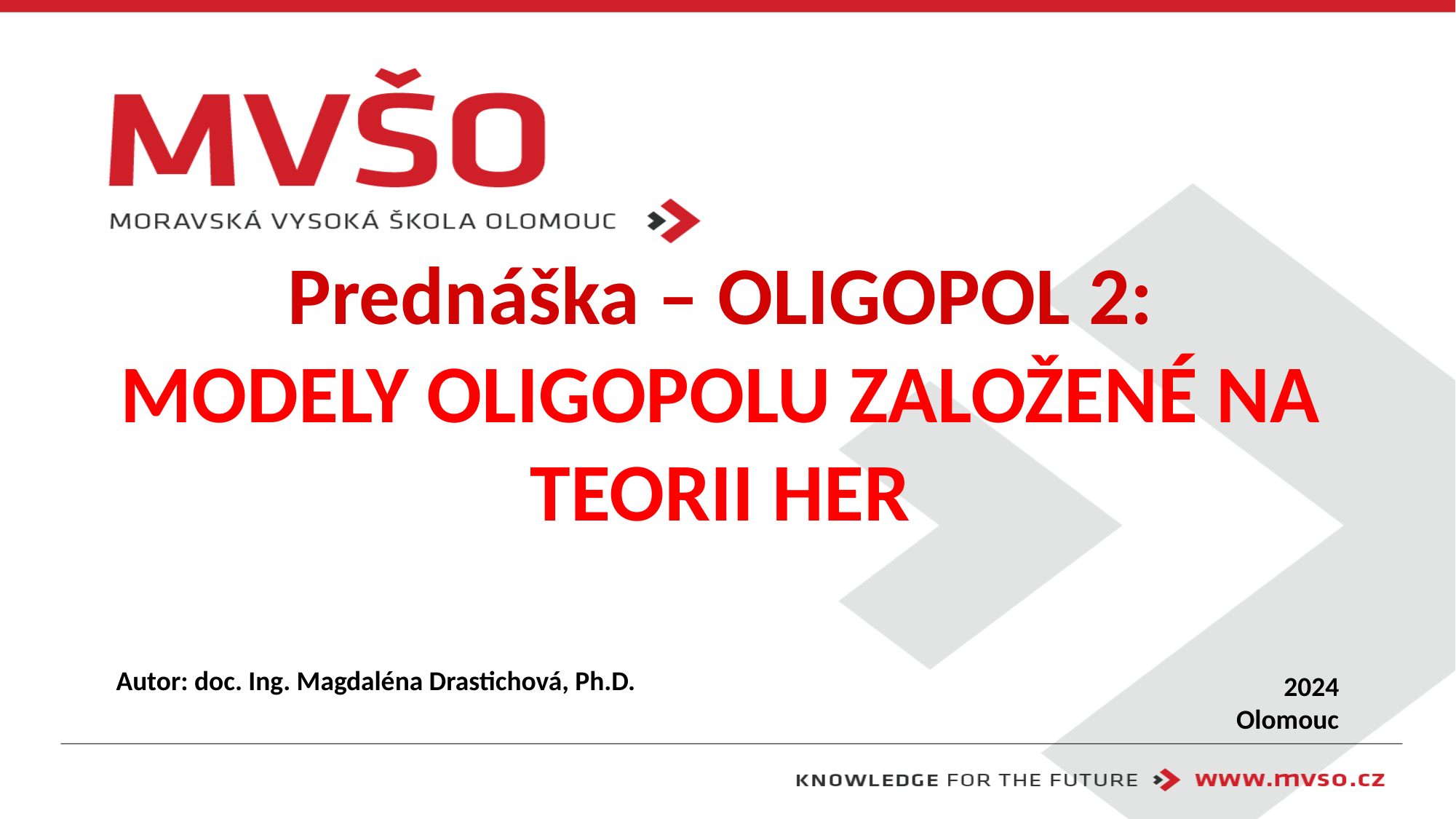

# Prednáška – OLIGOPOL 2: Modely oligopolu založené na teorii her
Autor: doc. Ing. Magdaléna Drastichová, Ph.D.
2024
Olomouc